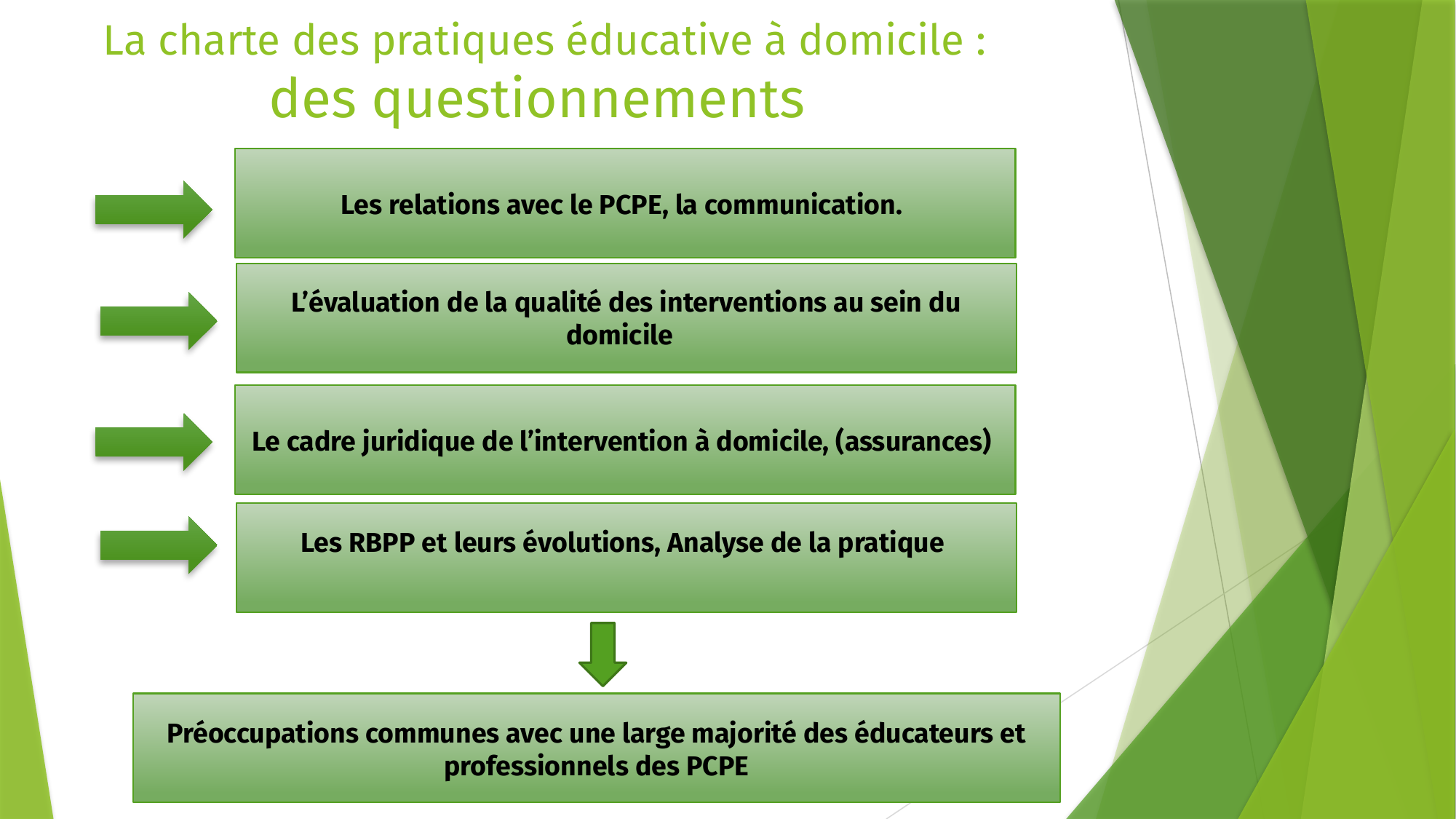

# La charte des pratiques éducative à domicile : des questionnements
Les relations avec le PCPE, la communication.

L’évaluation de la qualité des interventions au sein du domicile

Le cadre juridique de l’intervention à domicile, (assurances)

Les RBPP et leurs évolutions, Analyse de la pratique

Préoccupations communes avec une large majorité des éducateurs et professionnels des PCPE